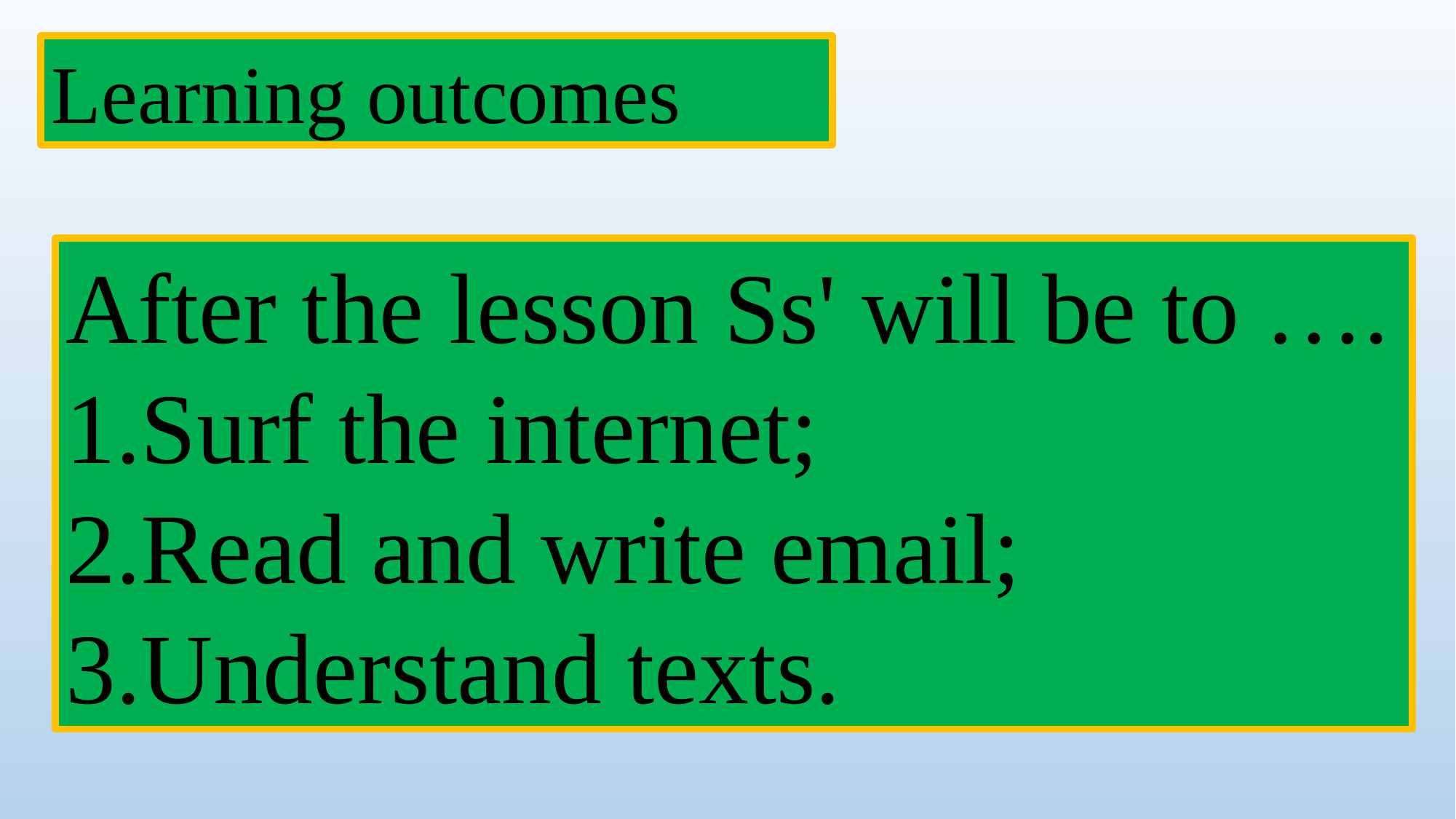

Learning outcomes
After the lesson Ss' will be to ….
Surf the internet;
Read and write email;
Understand texts.